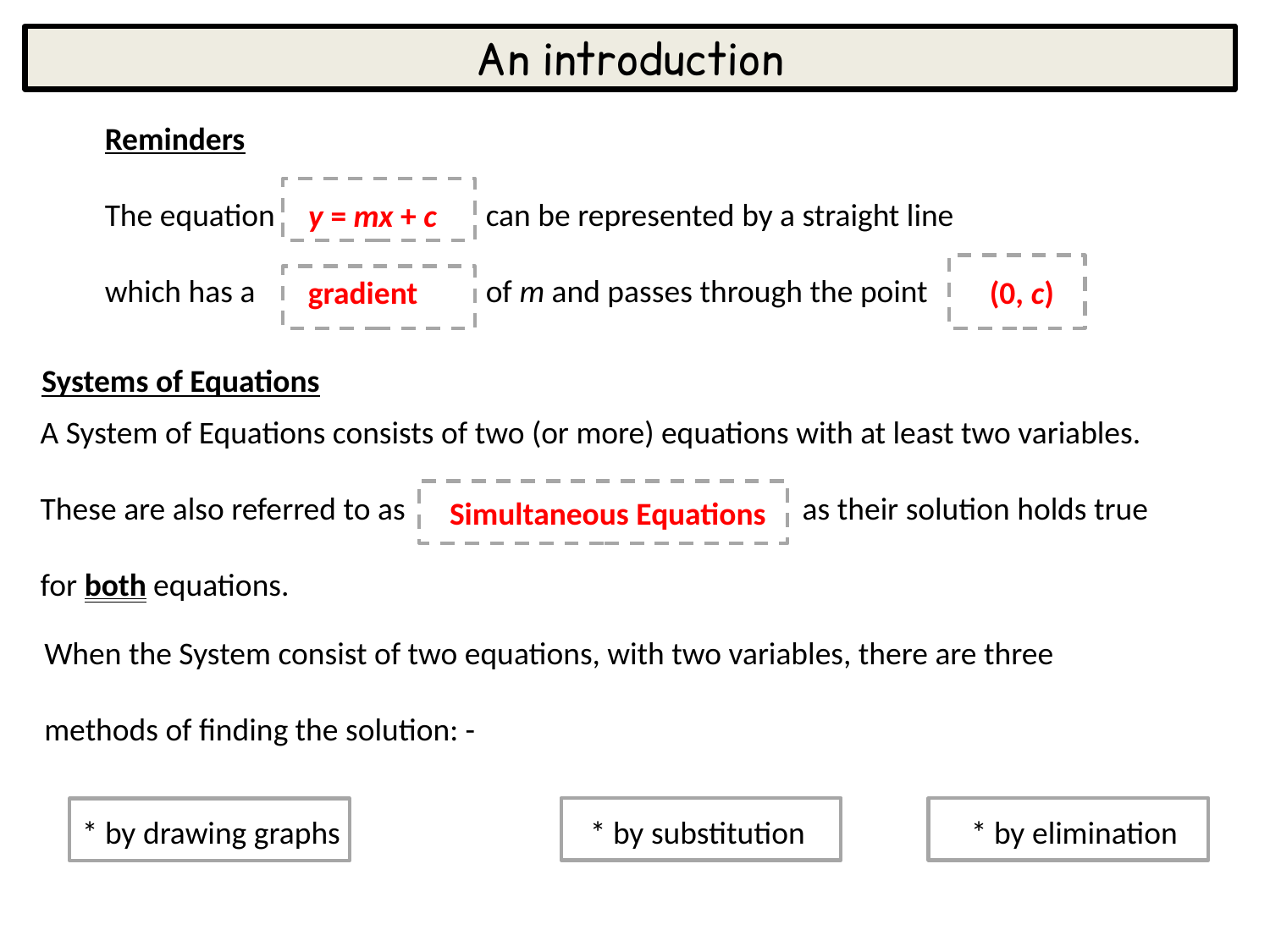

An introduction
Reminders

The equation 		can be represented by a straight line

which has a 		of m and passes through the point

y = mx + c

(0, c)
gradient
Systems of Equations
A System of Equations consists of two (or more) equations with at least two variables.
These are also referred to as 				as their solution holds true

for both equations.

Simultaneous Equations
When the System consist of two equations, with two variables, there are three

methods of finding the solution: -

* by drawing graphs		* by substitution		* by elimination